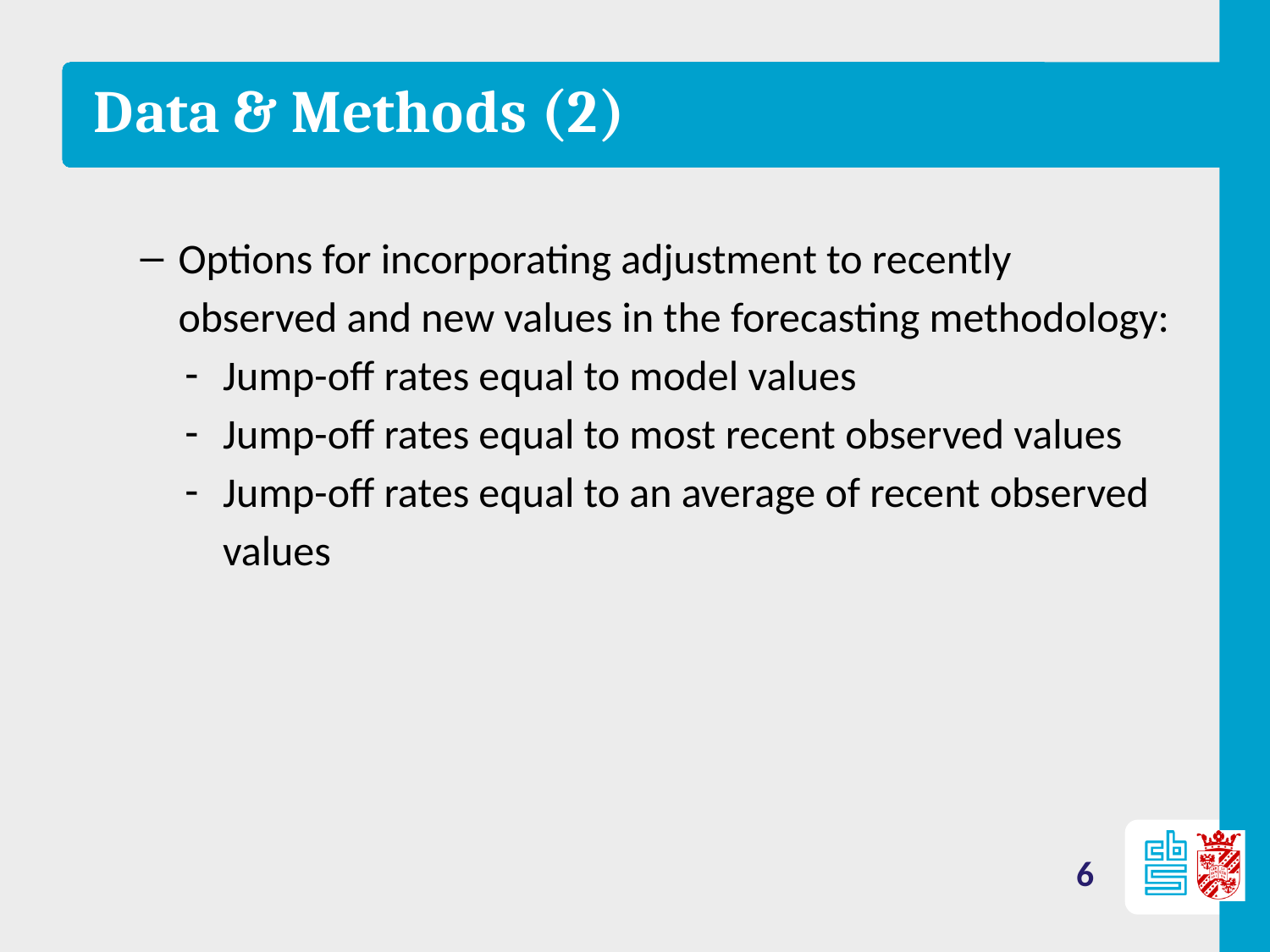

# Data & Methods (2)
Options for incorporating adjustment to recently observed and new values in the forecasting methodology:
Jump-off rates equal to model values
Jump-off rates equal to most recent observed values
Jump-off rates equal to an average of recent observed values

6